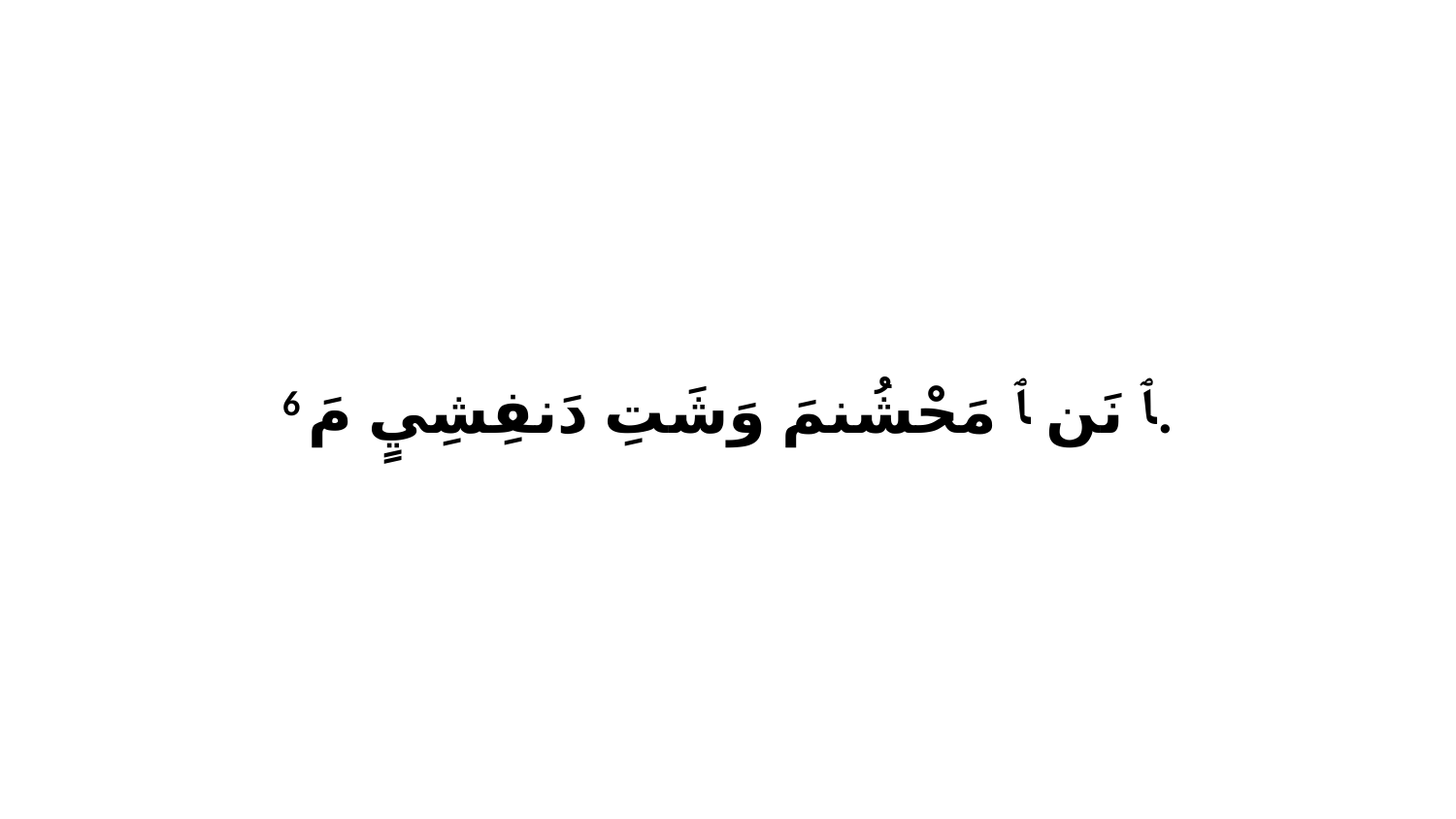

6 ﭑ نَن ﭑ مَحْشُنمَ وَشَتِ دَنفِشِيٍ مَ.